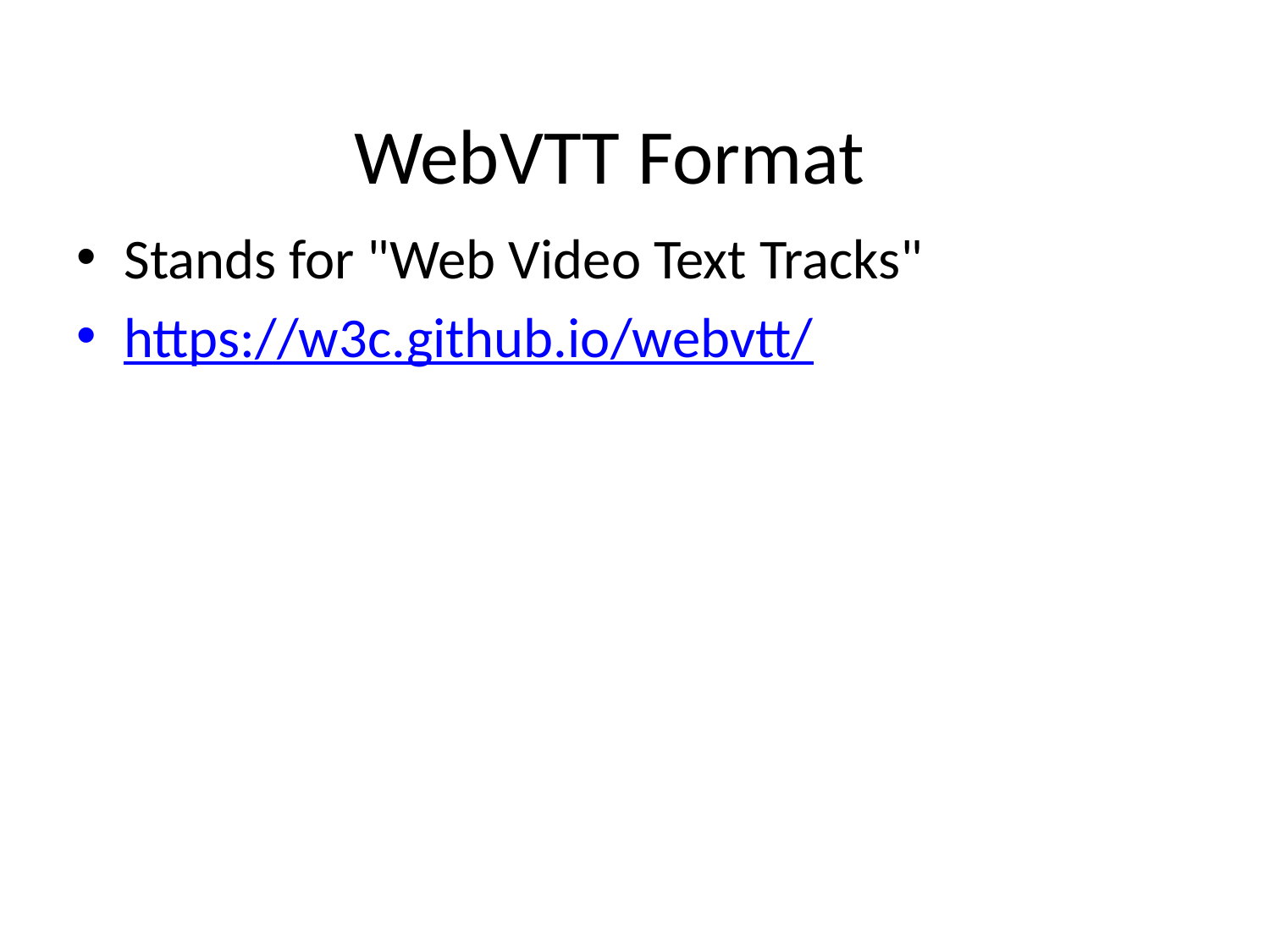

# WebVTT Format
Stands for "Web Video Text Tracks"
https://w3c.github.io/webvtt/